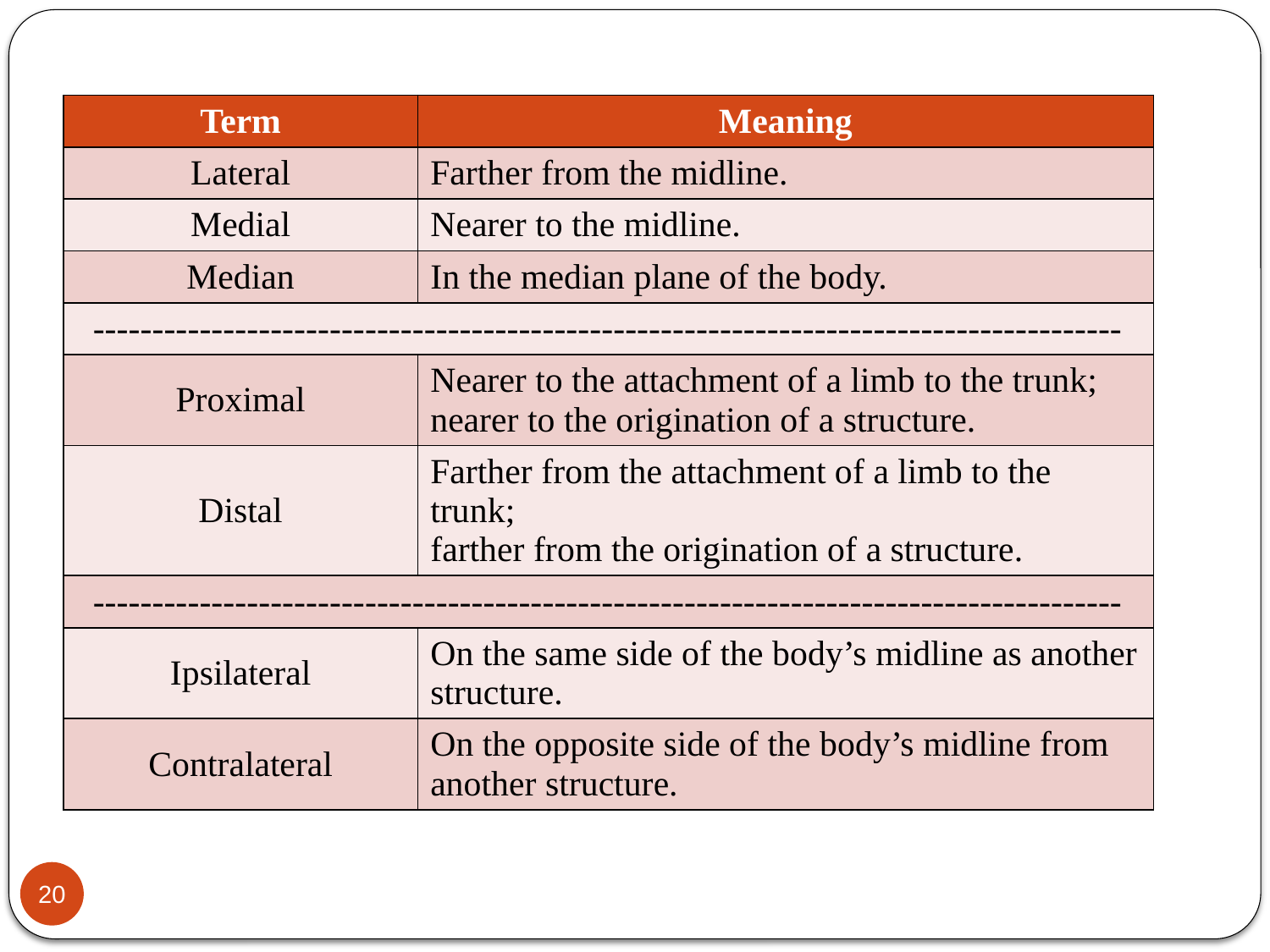

| Term | Meaning |
| --- | --- |
| Lateral | Farther from the midline. |
| Medial | Nearer to the midline. |
| Median | In the median plane of the body. |
| --------------------------------------------------------------------------------------- |  |
| Proximal | Nearer to the attachment of a limb to the trunk; nearer to the origination of a structure. |
| Distal | Farther from the attachment of a limb to the trunk; farther from the origination of a structure. |
| --------------------------------------------------------------------------------------- |  |
| Ipsilateral | On the same side of the body’s midline as another structure. |
| Contralateral | On the opposite side of the body’s midline from another structure. |
20